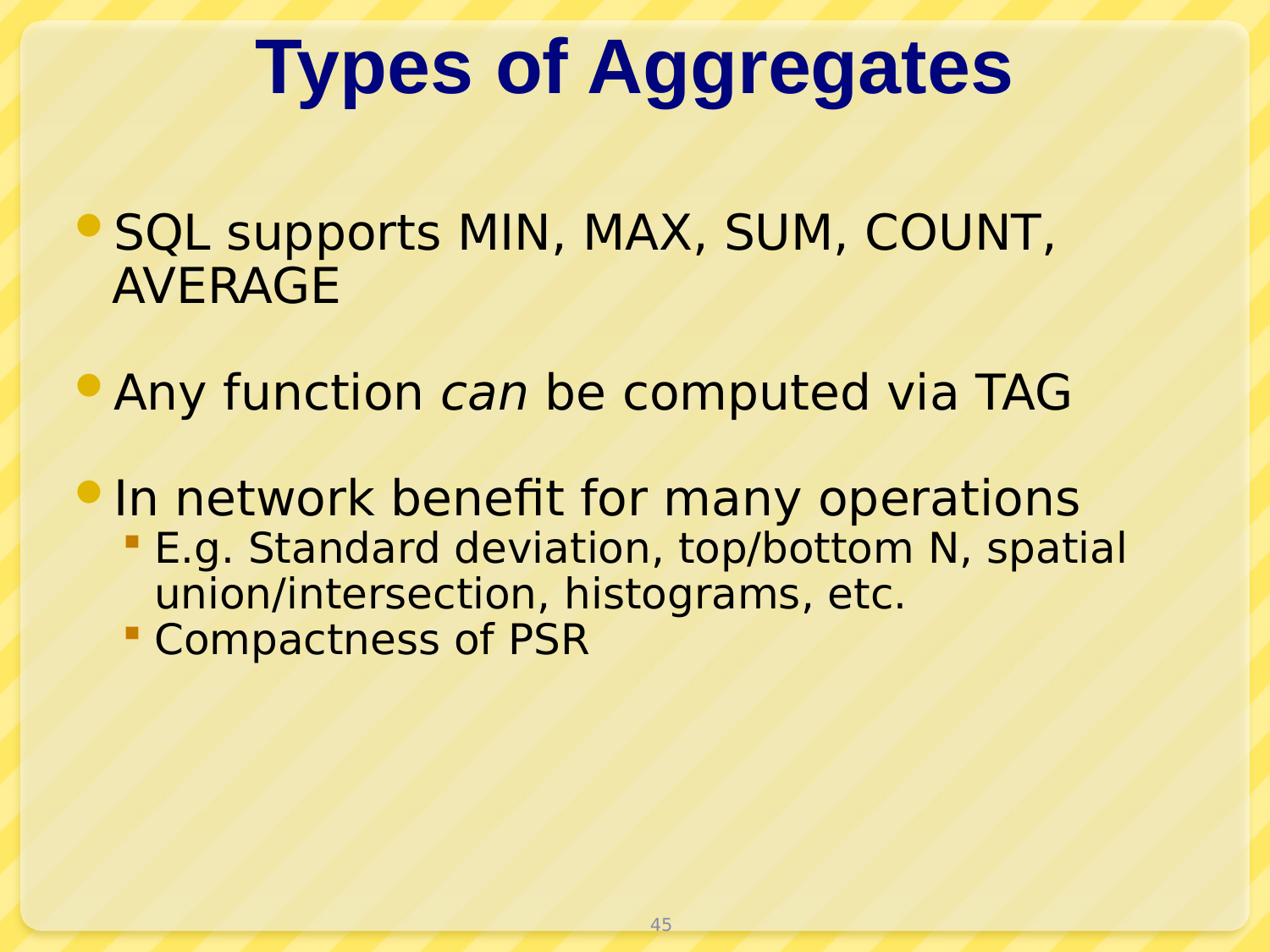

# Types of Aggregates
SQL supports MIN, MAX, SUM, COUNT, AVERAGE

Any function can be computed via TAG

In network benefit for many operations
E.g. Standard deviation, top/bottom N, spatial union/intersection, histograms, etc.
Compactness of PSR
45